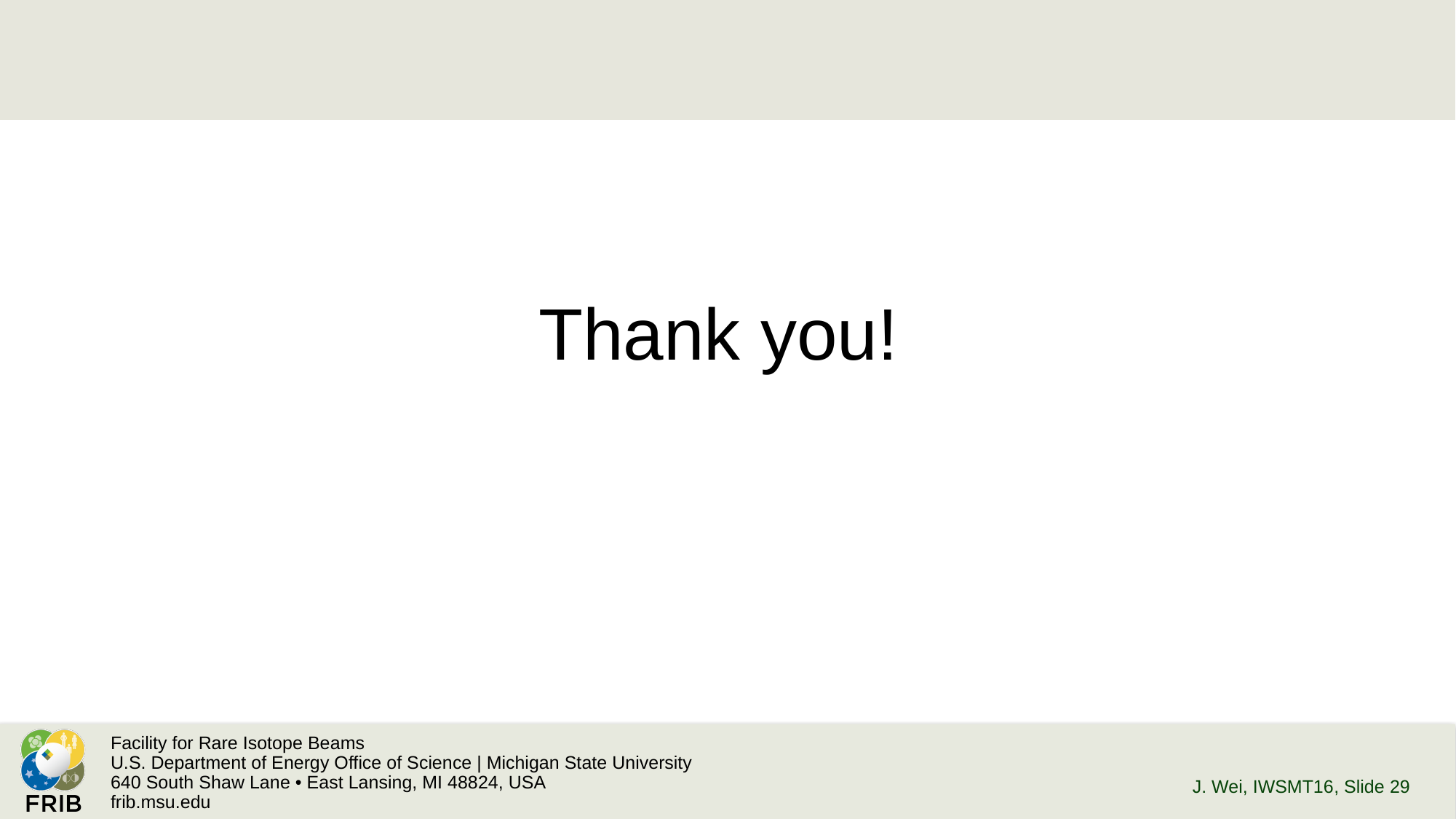

Thank you!
J. Wei, IWSMT16
, Slide 29